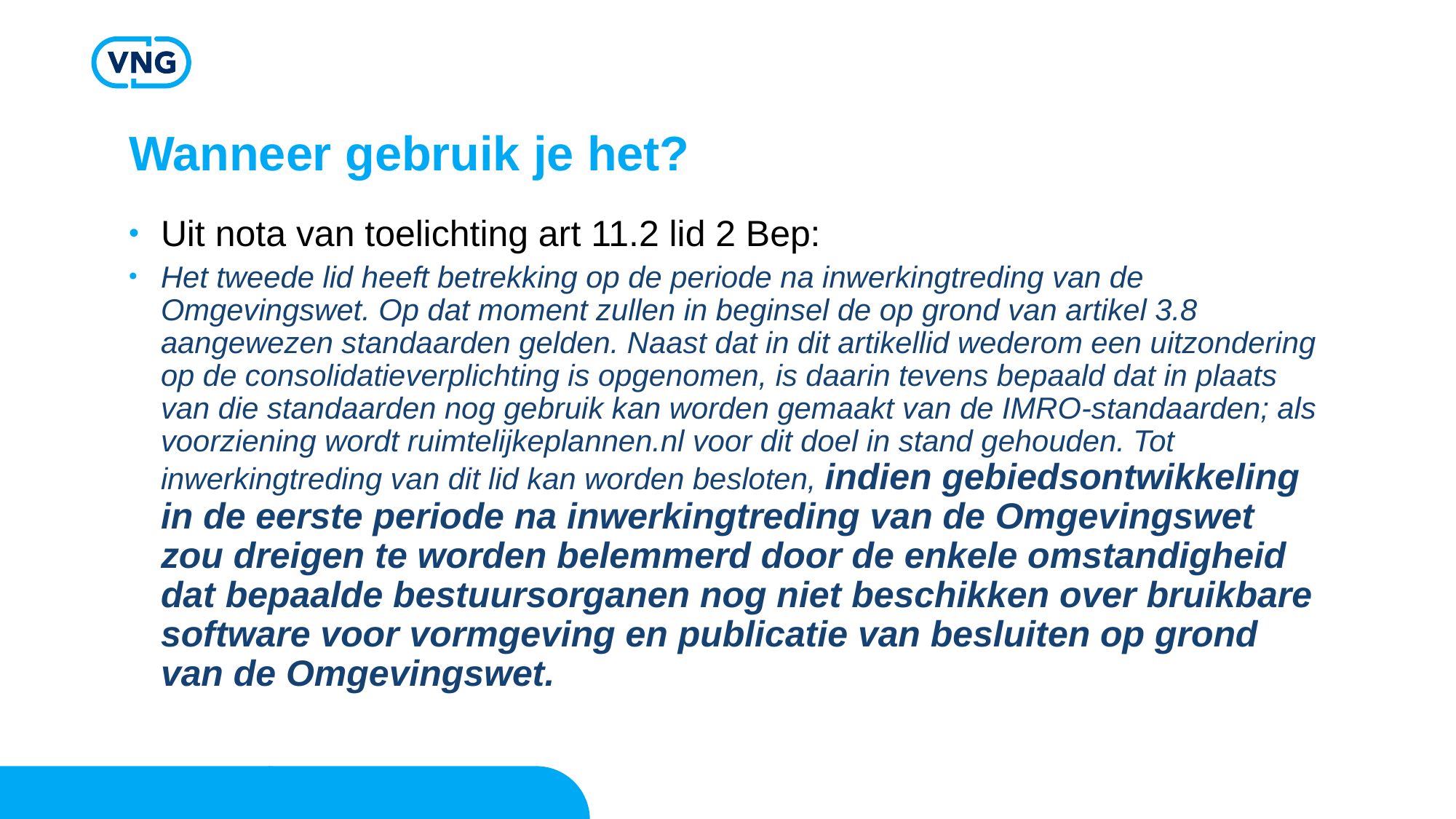

# Wanneer gebruik je het?
Uit nota van toelichting art 11.2 lid 2 Bep:
Het tweede lid heeft betrekking op de periode na inwerkingtreding van de Omgevingswet. Op dat moment zullen in beginsel de op grond van artikel 3.8 aangewezen standaarden gelden. Naast dat in dit artikellid wederom een uitzondering op de consolidatieverplichting is opgenomen, is daarin tevens bepaald dat in plaats van die standaarden nog gebruik kan worden gemaakt van de IMRO-standaarden; als voorziening wordt ruimtelijkeplannen.nl voor dit doel in stand gehouden. Tot inwerkingtreding van dit lid kan worden besloten, indien gebiedsontwikkeling in de eerste periode na inwerkingtreding van de Omgevingswet zou dreigen te worden belemmerd door de enkele omstandigheid dat bepaalde bestuursorganen nog niet beschikken over bruikbare software voor vormgeving en publicatie van besluiten op grond van de Omgevingswet.